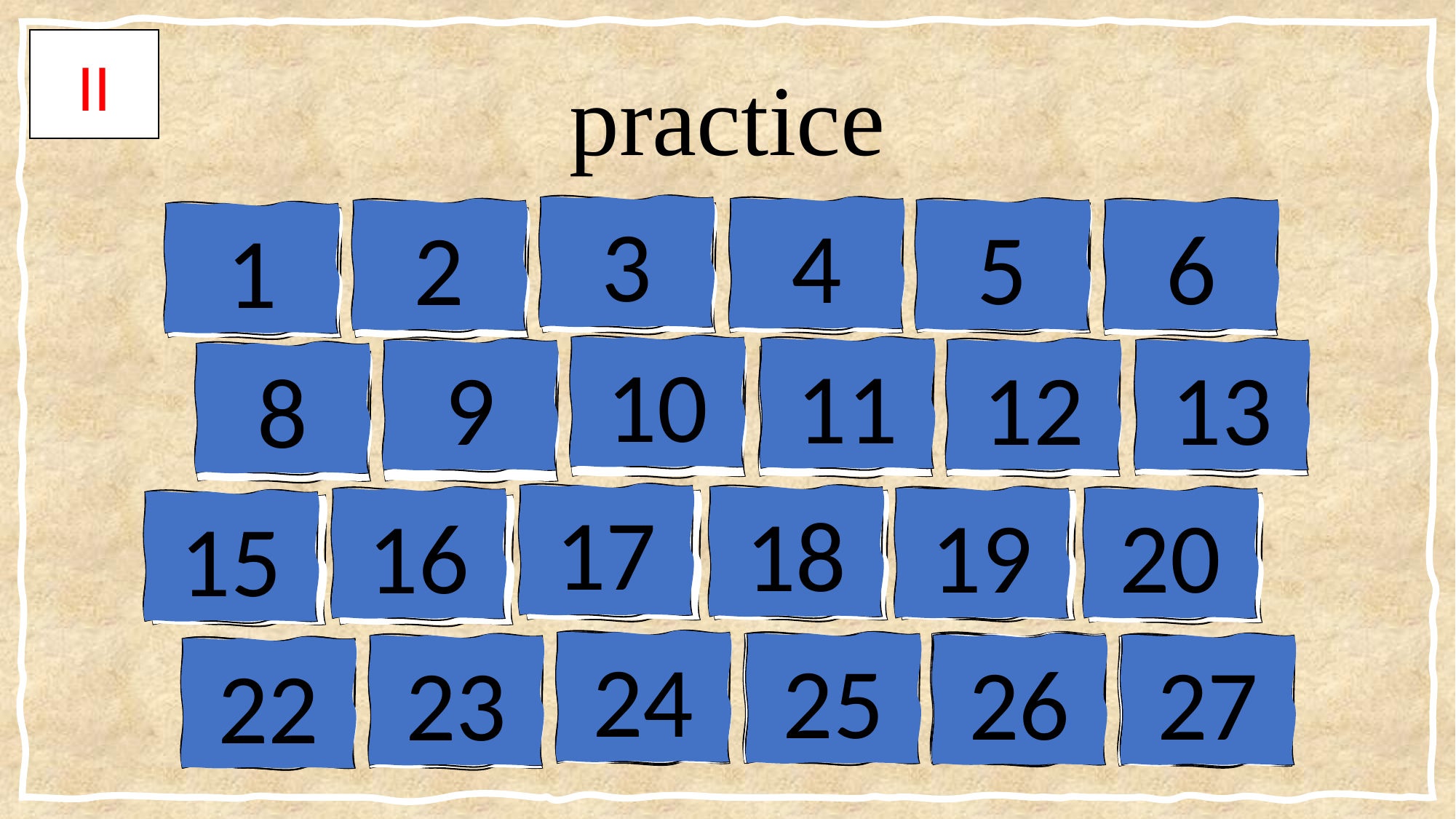

II
# practice
3
4
5
6
2
bǐ
bì
pū
1
jū
bī
 bí
10
11
12
13
9
8
hù
kǔ
qú
cù
tù
 ní
17
18
19
20
16
 gū
mī
sū
15
lú
xù
dì
24
zhū
shū
25
zú
26
27
23
rù
22
fú
chù